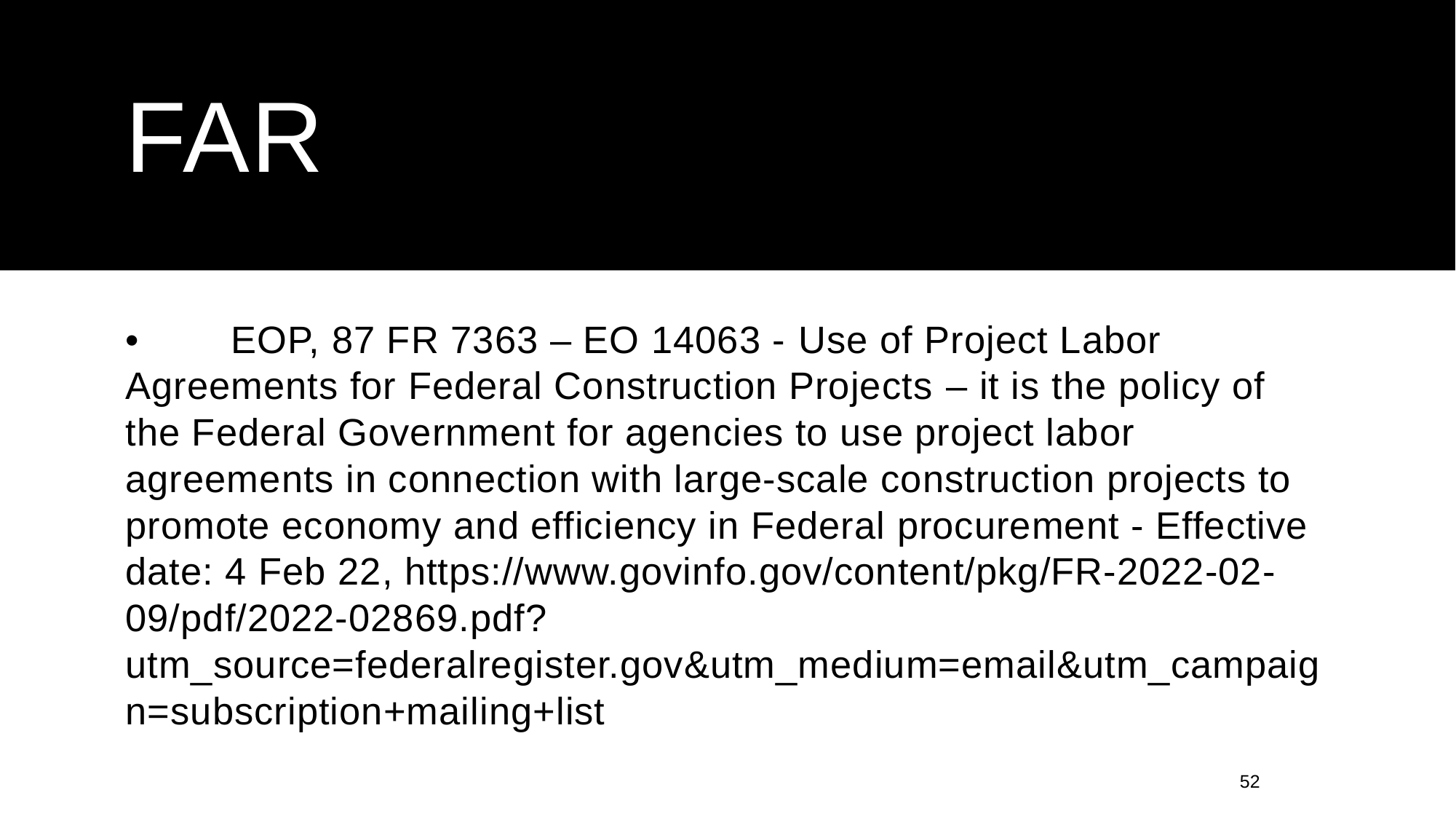

# FAR
•	EOP, 87 FR 7363 – EO 14063 - Use of Project Labor Agreements for Federal Construction Projects – it is the policy of  the Federal Government for agencies to use project labor agreements in connection with large-scale construction projects to promote economy and efficiency in Federal procurement - Effective date: 4 Feb 22, https://www.govinfo.gov/content/pkg/FR-2022-02-09/pdf/2022-02869.pdf?utm_source=federalregister.gov&utm_medium=email&utm_campaign=subscription+mailing+list
52